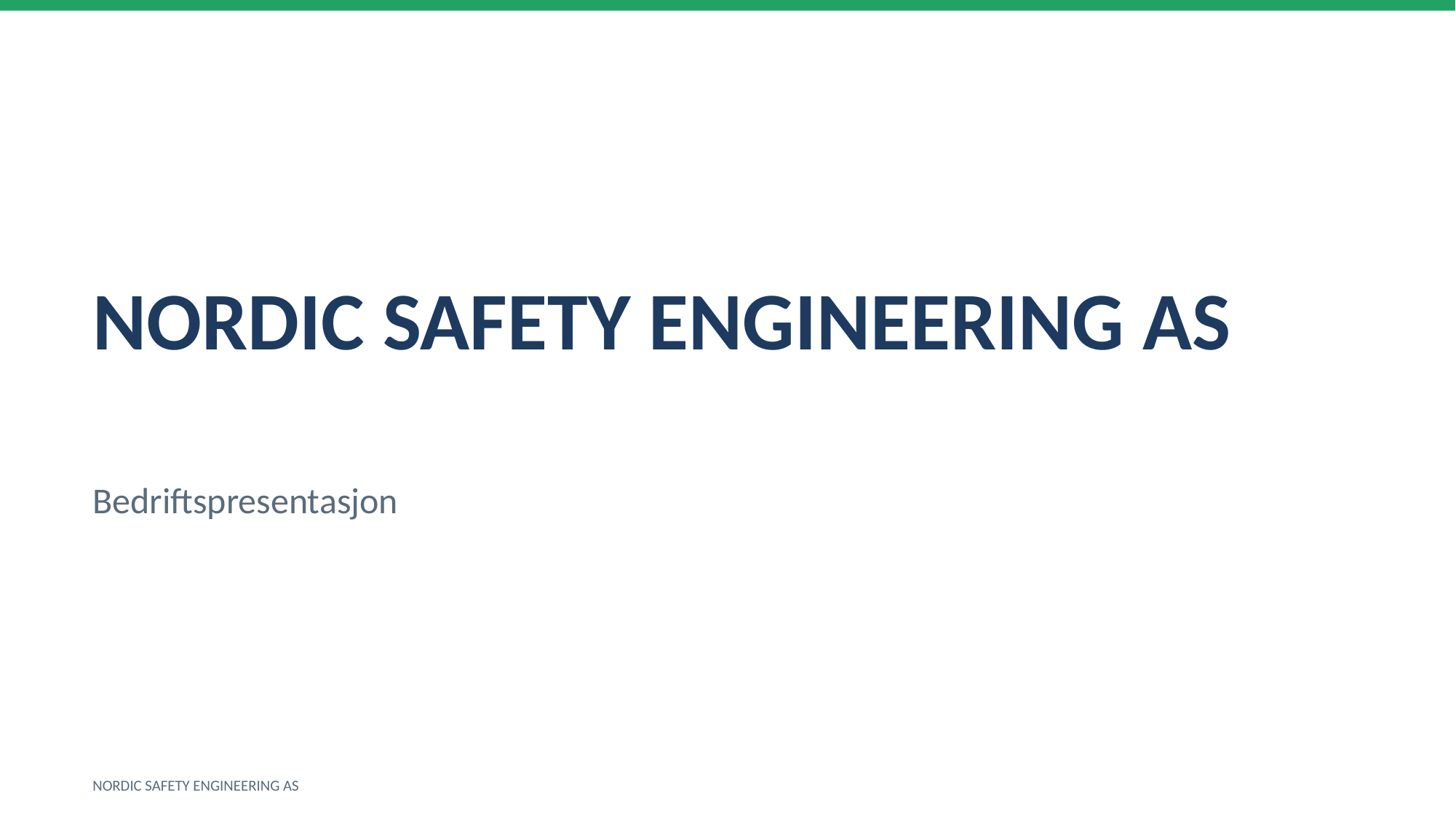

NORDIC SAFETY ENGINEERING AS
Bedriftspresentasjon
NORDIC SAFETY ENGINEERING AS